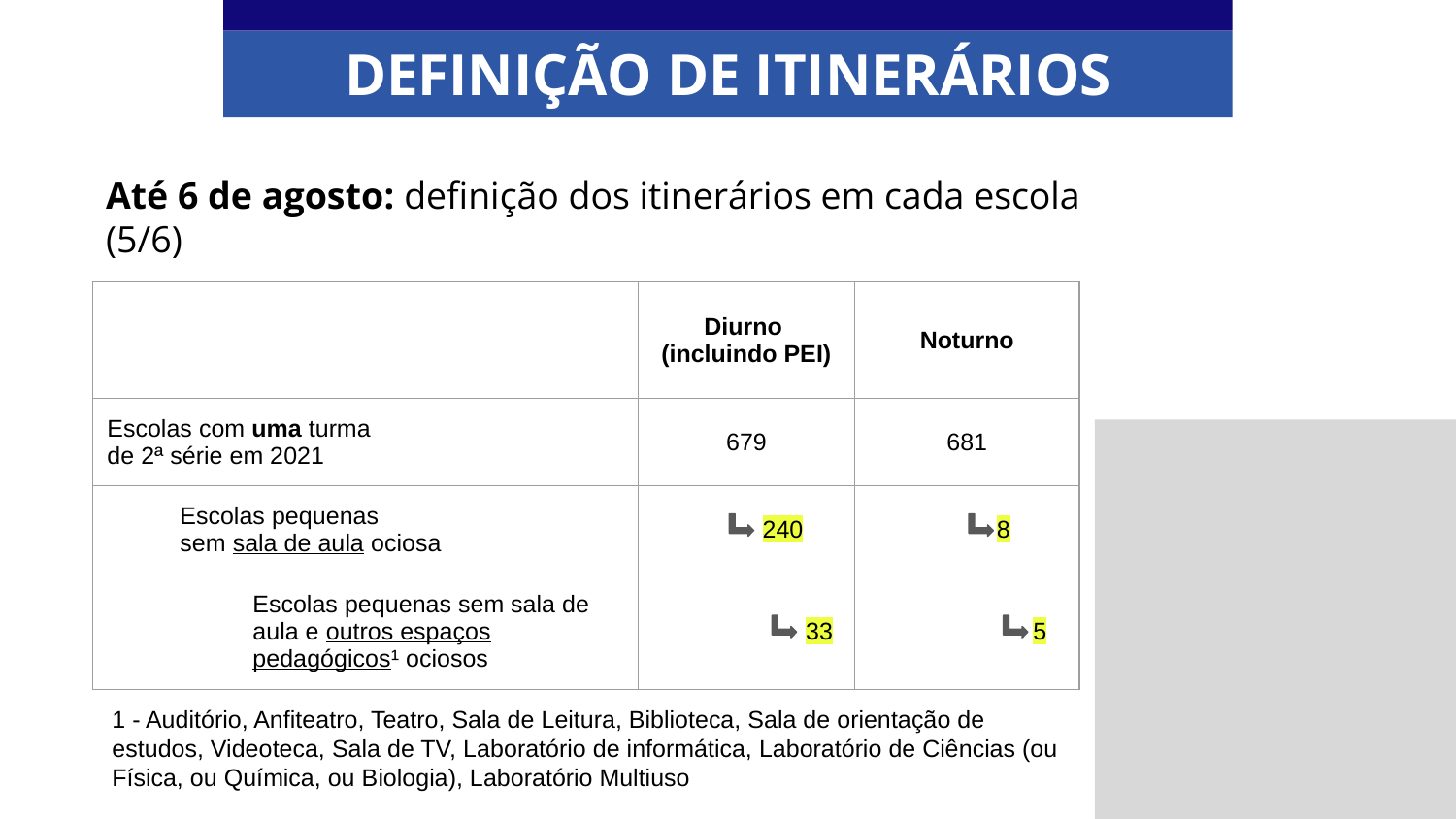

DEFINIÇÃO DE ITINERÁRIOS
Até 6 de agosto: definição dos itinerários em cada escola (5/6)
|  | Diurno (incluindo PEI) | Noturno |
| --- | --- | --- |
| Escolas com uma turma de 2ª série em 2021 | 679 | 681 |
| Escolas pequenas sem sala de aula ociosa | 240 | 8 |
| Escolas pequenas sem sala de aula e outros espaços pedagógicos¹ ociosos | 33 | 5 |

1 - Auditório, Anfiteatro, Teatro, Sala de Leitura, Biblioteca, Sala de orientação de estudos, Videoteca, Sala de TV, Laboratório de informática, Laboratório de Ciências (ou Física, ou Química, ou Biologia), Laboratório Multiuso